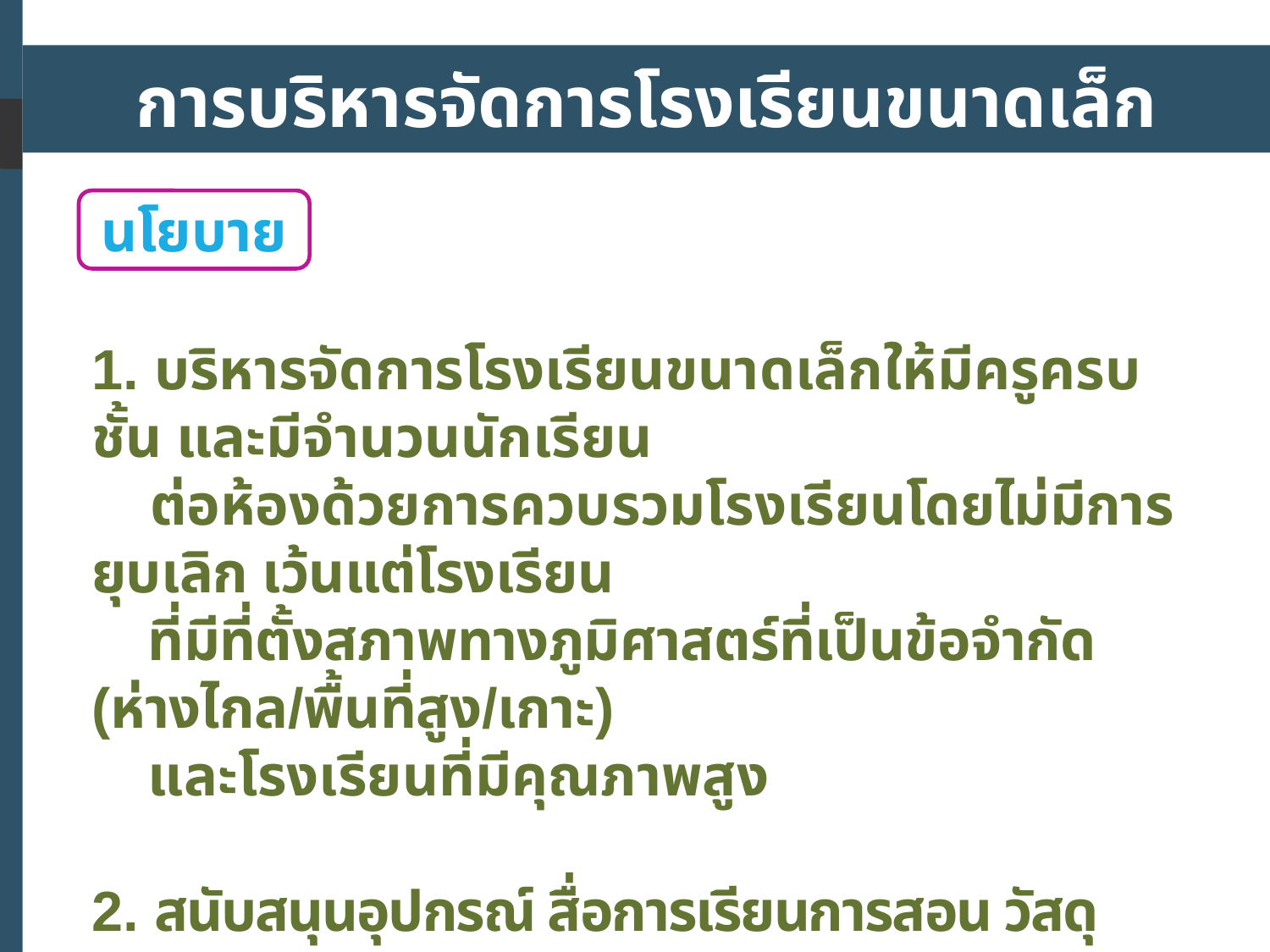

# การบริหารจัดการโรงเรียนขนาดเล็ก
นโยบาย
1. บริหารจัดการโรงเรียนขนาดเล็กให้มีครูครบชั้น และมีจำนวนนักเรียน
    ต่อห้องด้วยการควบรวมโรงเรียนโดยไม่มีการยุบเลิก เว้นแต่โรงเรียน
    ที่มีที่ตั้งสภาพทางภูมิศาสตร์ที่เป็นข้อจำกัด (ห่างไกล/พื้นที่สูง/เกาะ)
    และโรงเรียนที่มีคุณภาพสูง

2. สนับสนุนอุปกรณ์ สื่อการเรียนการสอน วัสดุ ครุภัณฑ์
    หรือสิ่งอำนวยความสะดวกเพื่อการพัฒนาโรงเรียนขนาดเล็กให้มีคุณภาพ